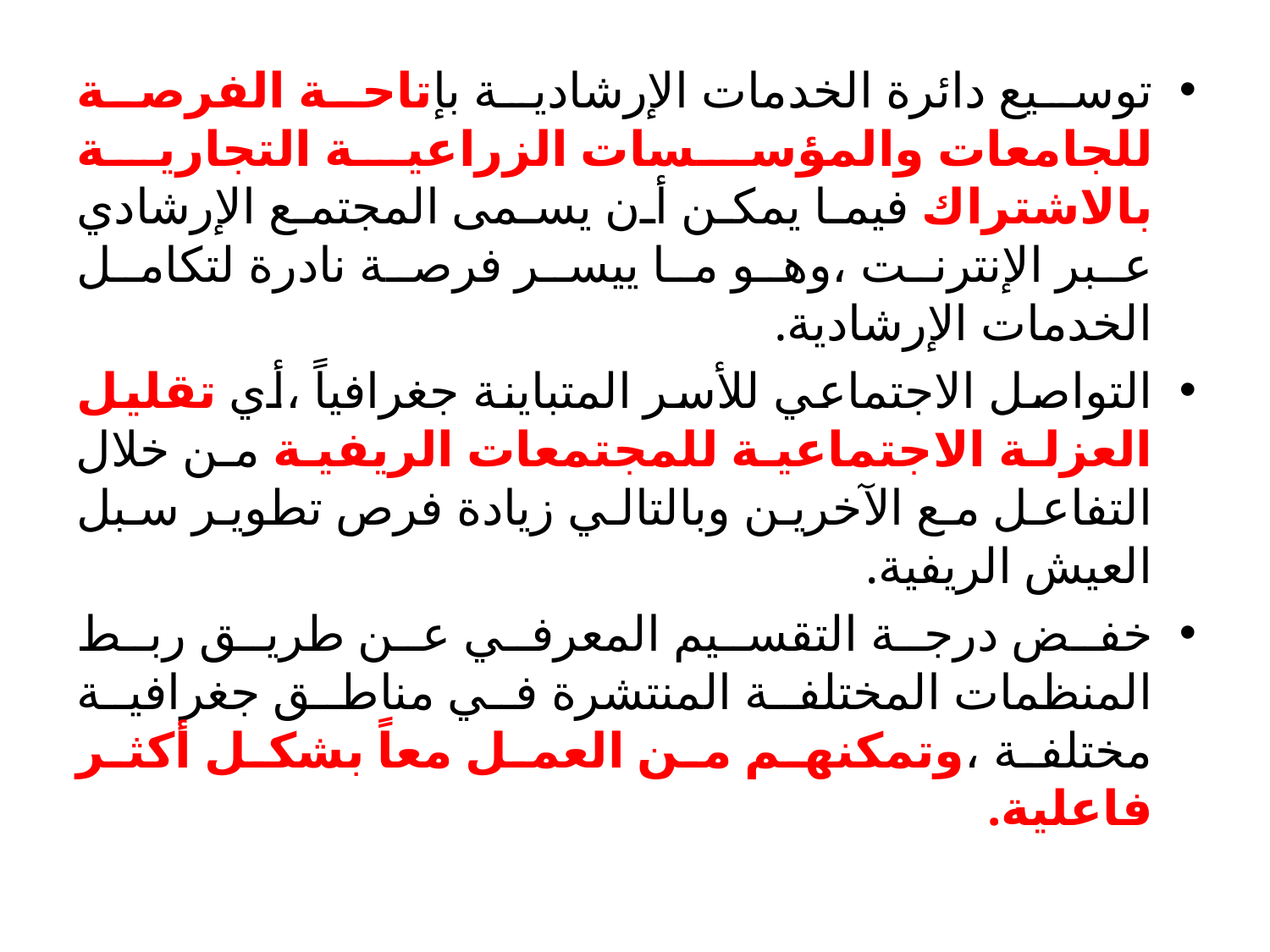

توسيع دائرة الخدمات الإرشادية بإتاحة الفرصة للجامعات والمؤسسات الزراعية التجارية بالاشتراك فيما يمكن أن يسمى المجتمع الإرشادي عبر الإنترنت ،وهو ما ييسر فرصة نادرة لتكامل الخدمات الإرشادية.
التواصل الاجتماعي للأسر المتباينة جغرافياً ،أي تقليل العزلة الاجتماعية للمجتمعات الريفية من خلال التفاعل مع الآخرين وبالتالي زيادة فرص تطوير سبل العيش الريفية.
خفض درجة التقسيم المعرفي عن طريق ربط المنظمات المختلفة المنتشرة في مناطق جغرافية مختلفة ،وتمكنهم من العمل معاً بشكل أكثر فاعلية.